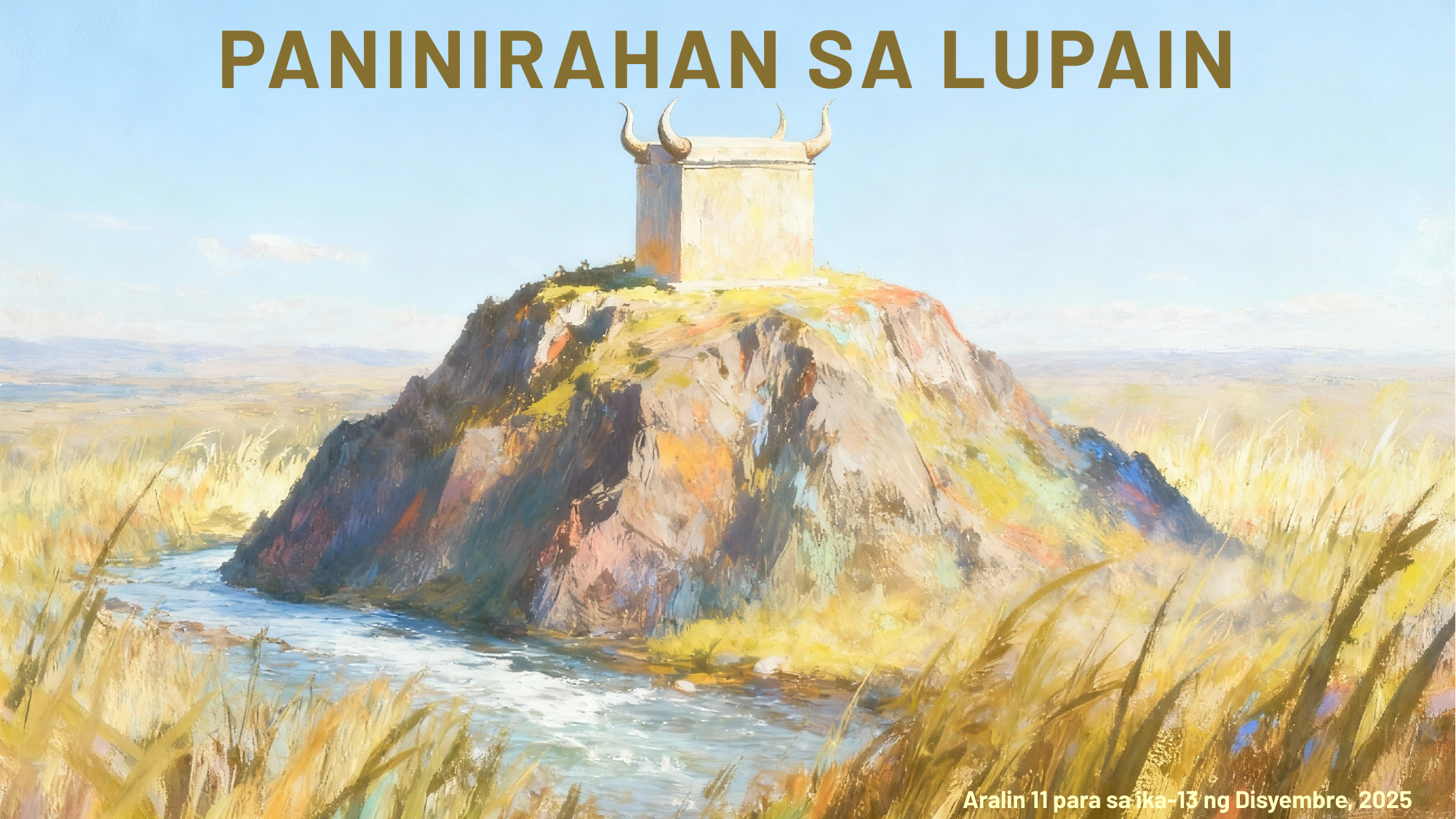

PANINIRAHAN SA LUPAIN
Aralin 11 para sa ika-13 ng Disyembre, 2025